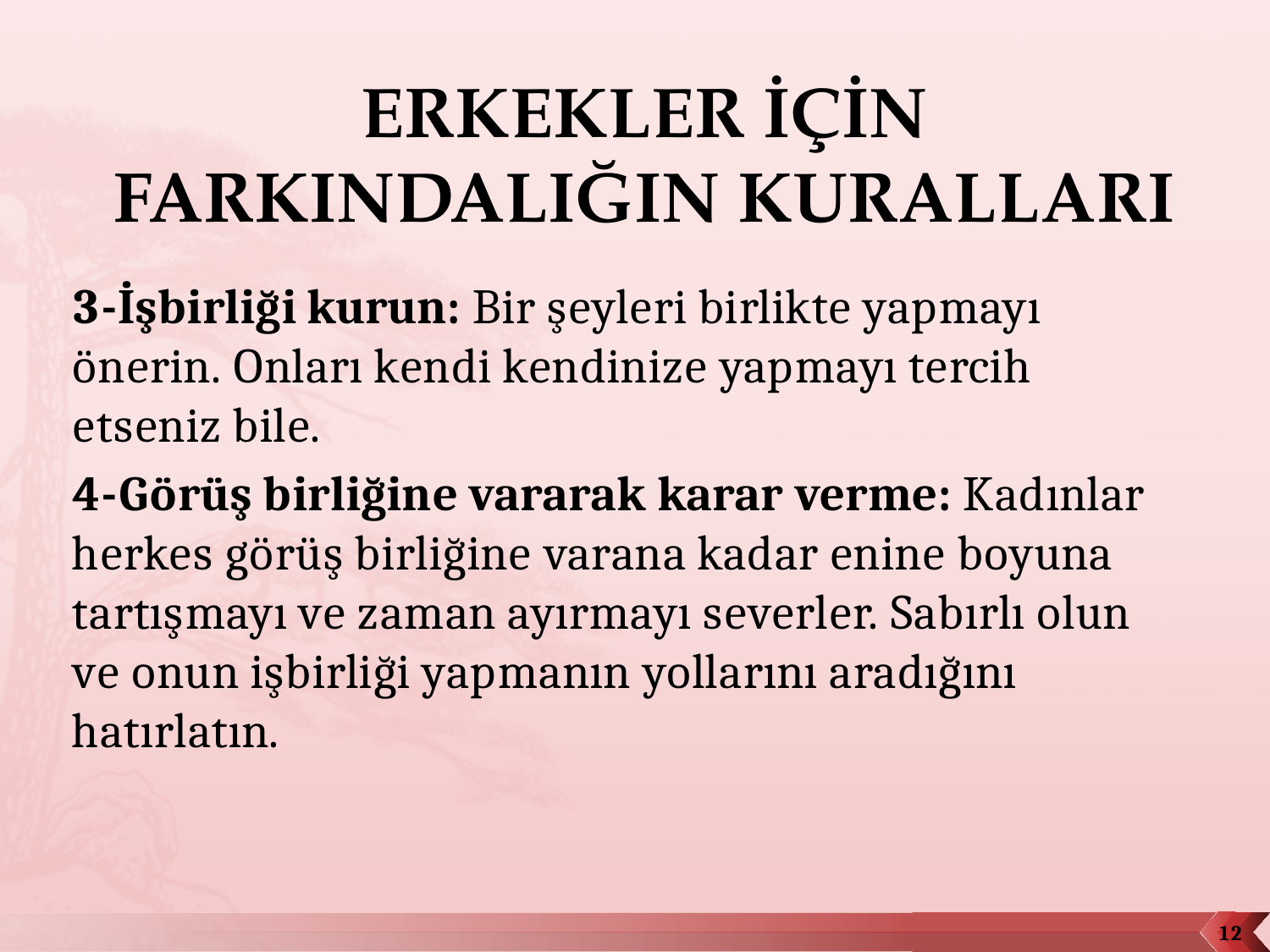

# ERKEKLER İÇİN FARKINDALIĞIN KURALLARI
3-İşbirliği kurun: Bir şeyleri birlikte yapmayı önerin. Onları kendi kendinize yapmayı tercih etseniz bile.
4-Görüş birliğine vararak karar verme: Kadınlar herkes görüş birliğine varana kadar enine boyuna tartışmayı ve zaman ayırmayı severler. Sabırlı olun ve onun işbirliği yapmanın yollarını aradığını hatırlatın.

12